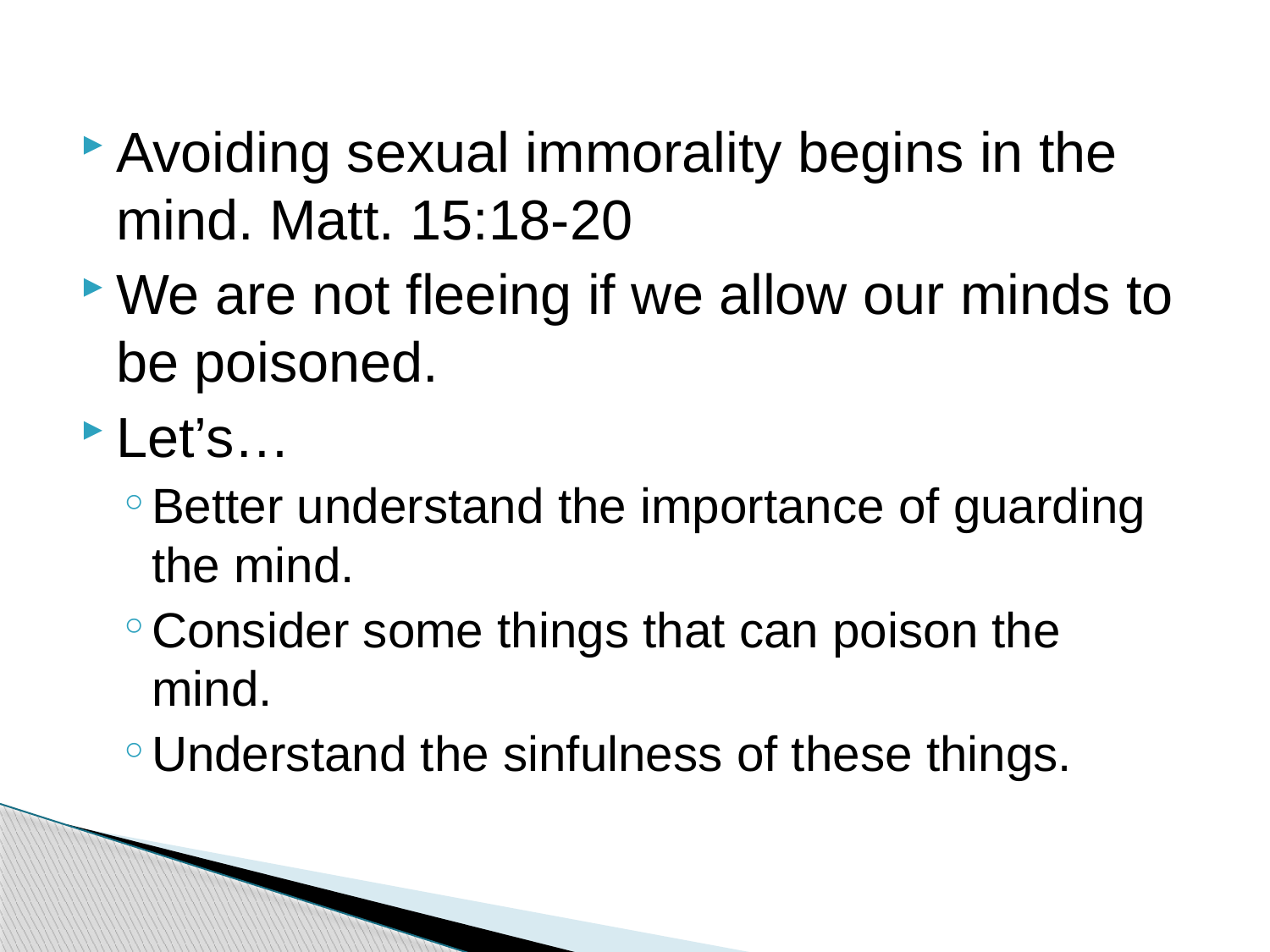

#
Avoiding sexual immorality begins in the mind. Matt. 15:18-20
We are not fleeing if we allow our minds to be poisoned.
Let’s…
Better understand the importance of guarding the mind.
Consider some things that can poison the mind.
Understand the sinfulness of these things.